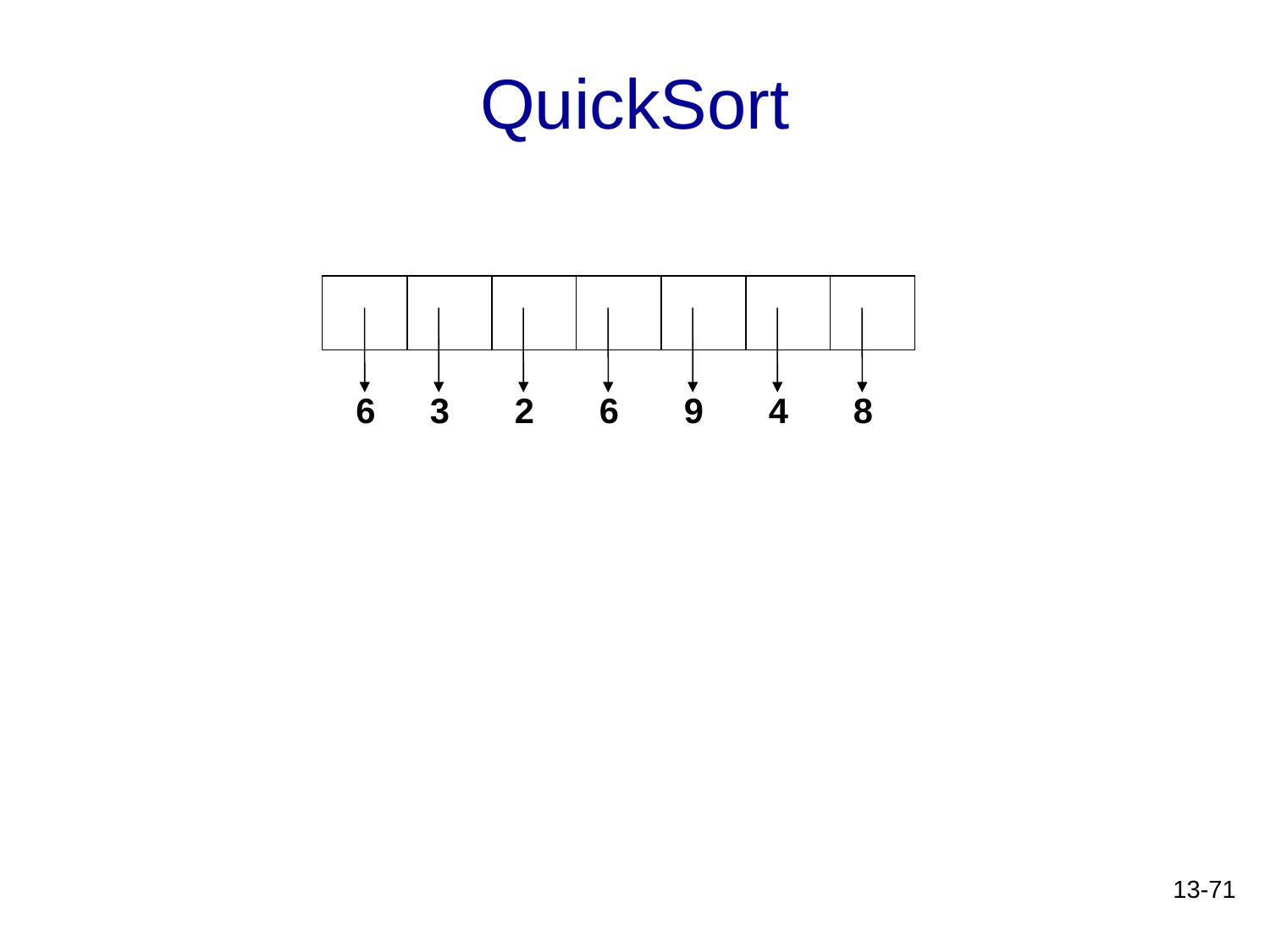

# QuickSort

6
3
2
6
9
4
8
13-71